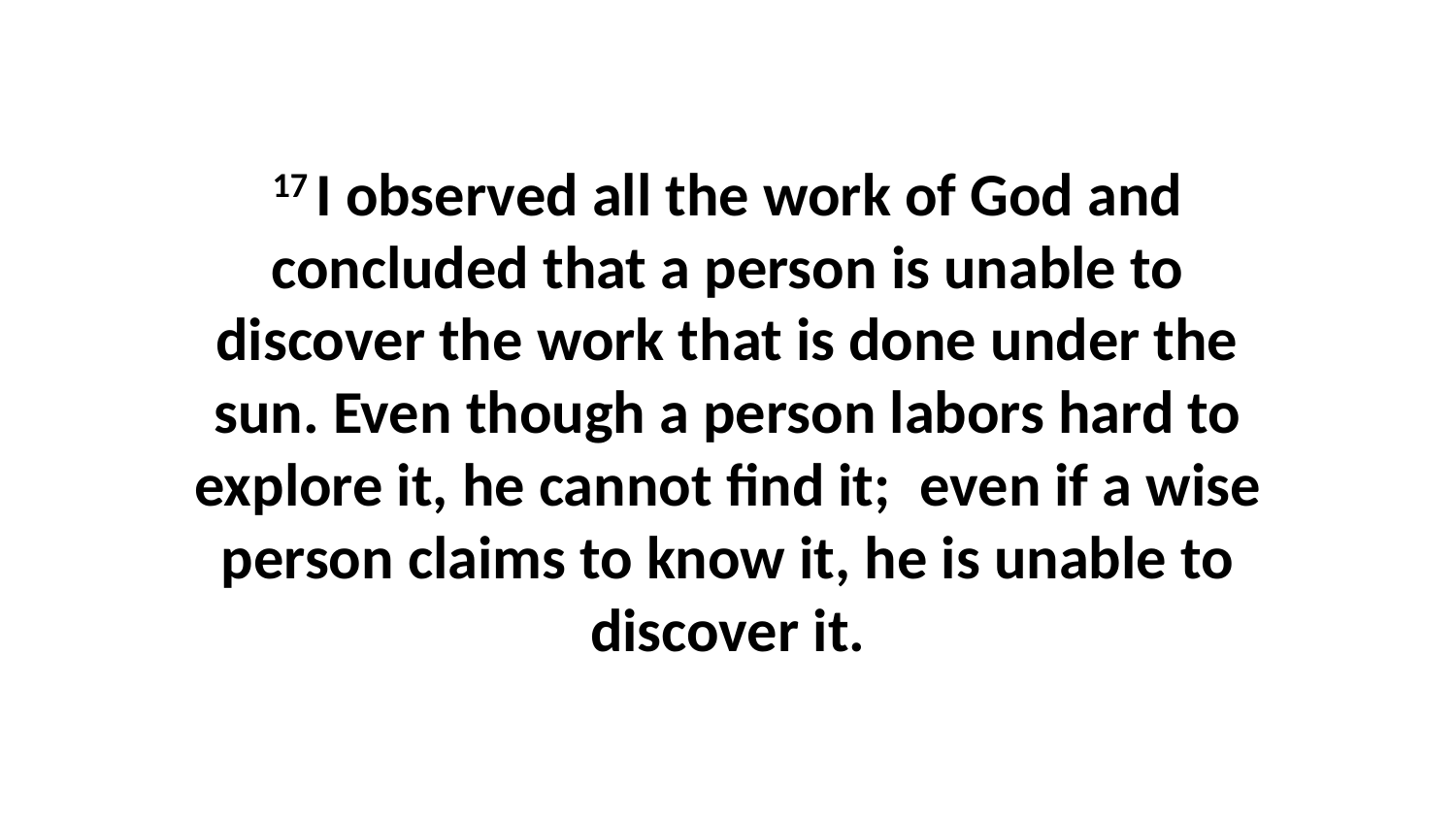

17 I observed all the work of God and concluded that a person is unable to discover the work that is done under the sun. Even though a person labors hard to explore it, he cannot find it;  even if a wise person claims to know it, he is unable to discover it.